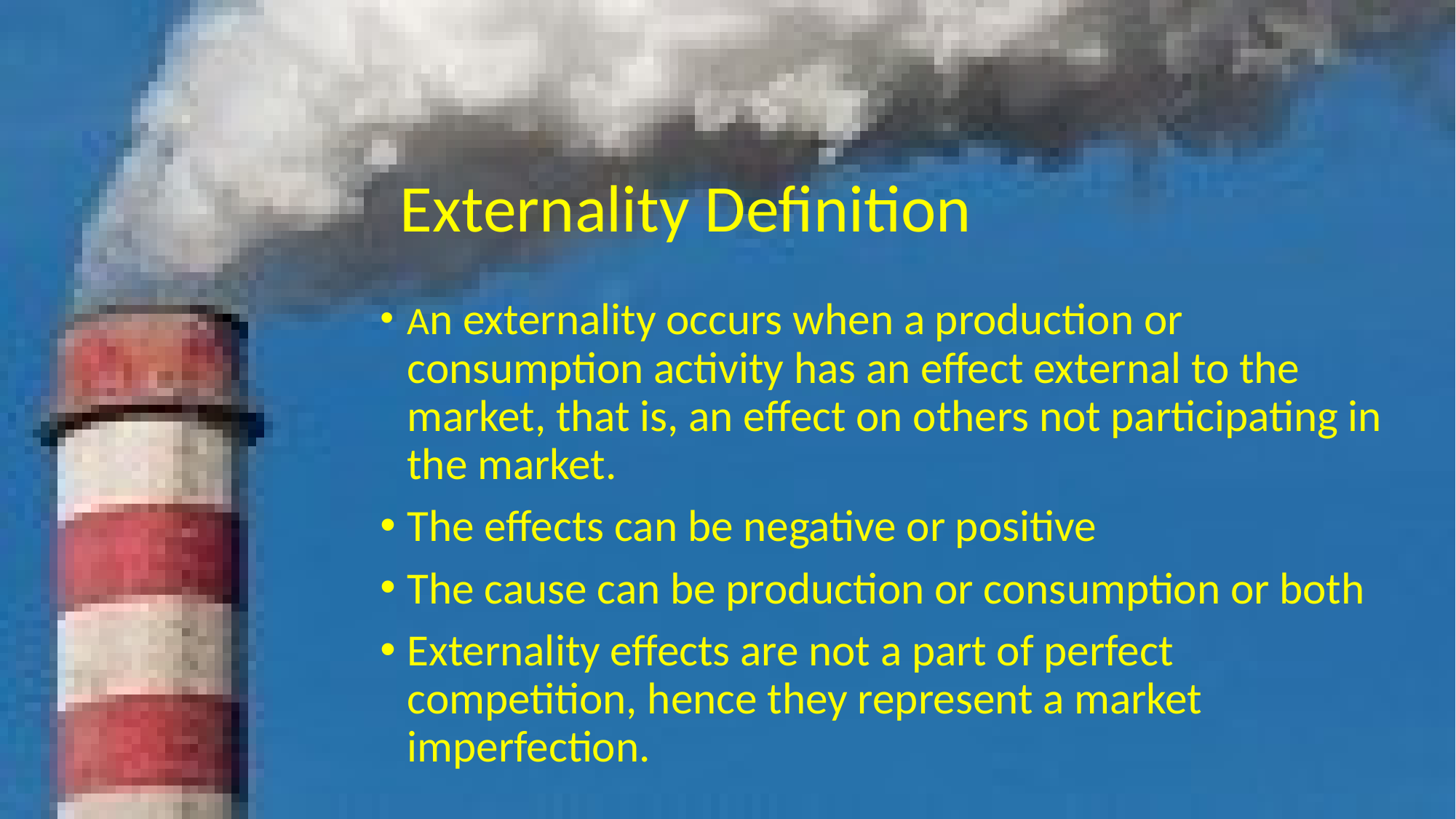

# Externality Definition
An externality occurs when a production or consumption activity has an effect external to the market, that is, an effect on others not participating in the market.
The effects can be negative or positive
The cause can be production or consumption or both
Externality effects are not a part of perfect competition, hence they represent a market imperfection.